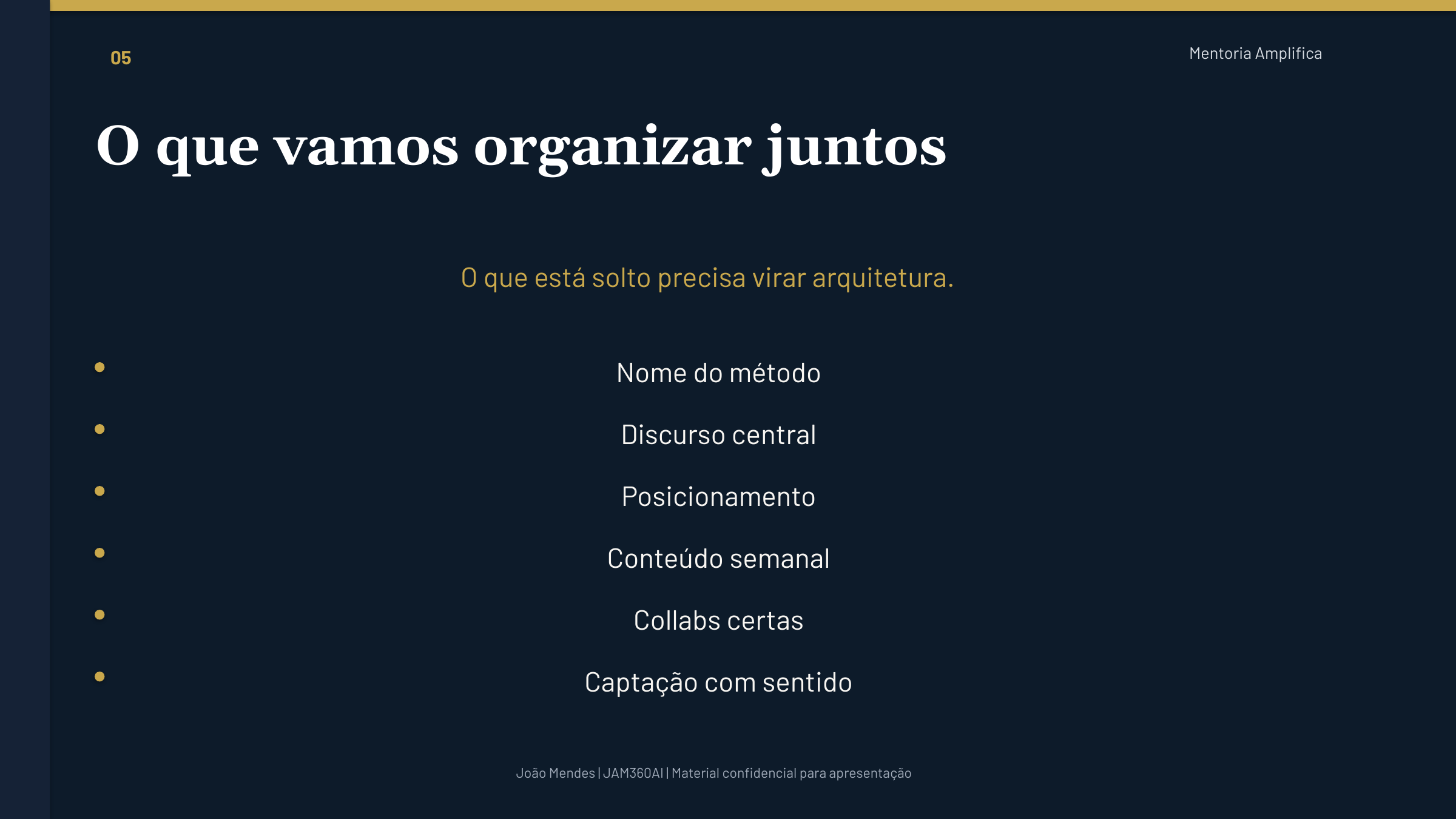

Mentoria Amplifica
05
O que vamos organizar juntos
O que está solto precisa virar arquitetura.
Nome do método

Discurso central

Posicionamento

Conteúdo semanal

Collabs certas

Captação com sentido

João Mendes | JAM360AI | Material confidencial para apresentação